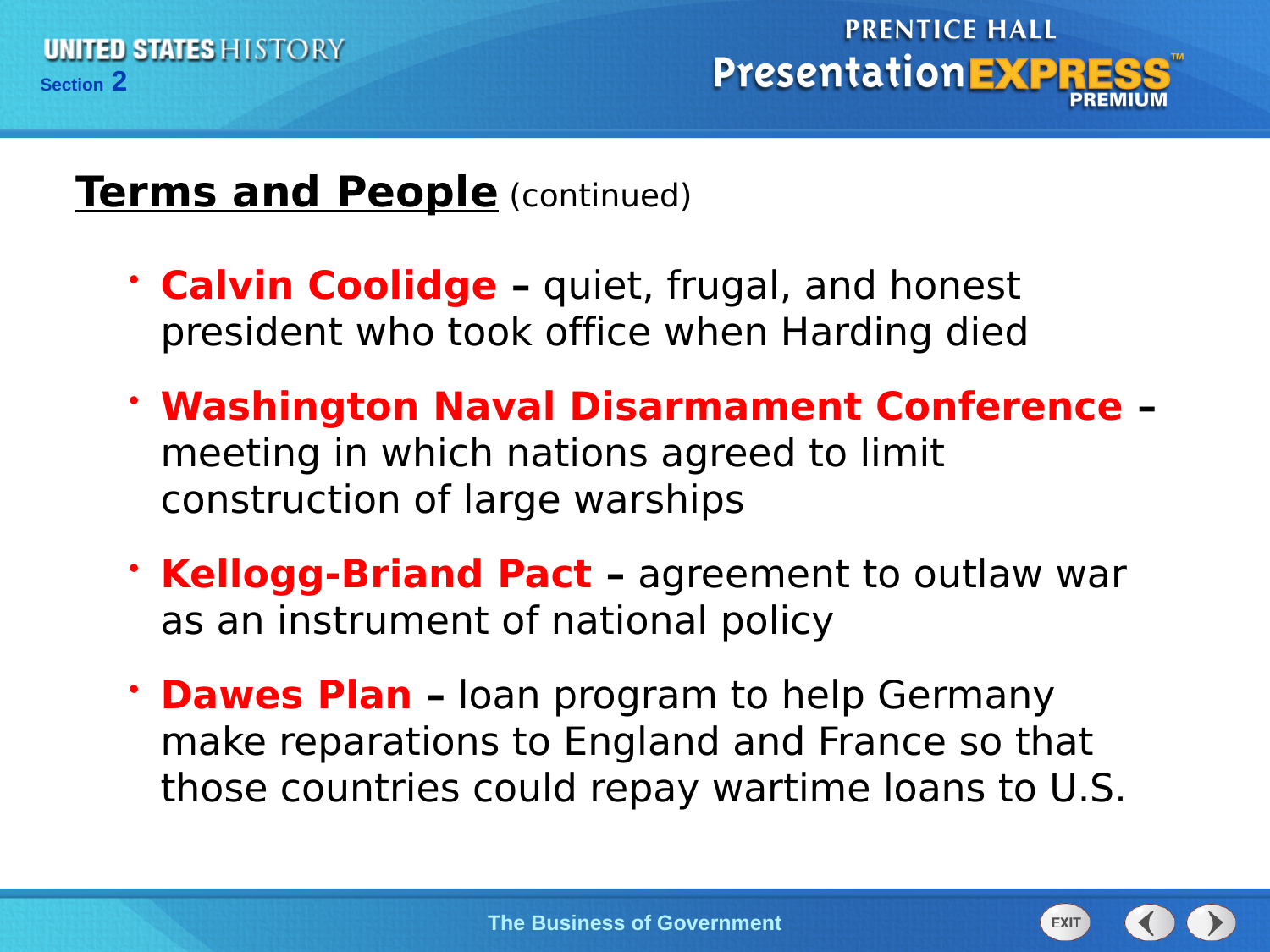

Terms and People (continued)
Calvin Coolidge – quiet, frugal, and honest president who took office when Harding died
Washington Naval Disarmament Conference –meeting in which nations agreed to limit construction of large warships
Kellogg-Briand Pact – agreement to outlaw war as an instrument of national policy
Dawes Plan – loan program to help Germany make reparations to England and France so that those countries could repay wartime loans to U.S.